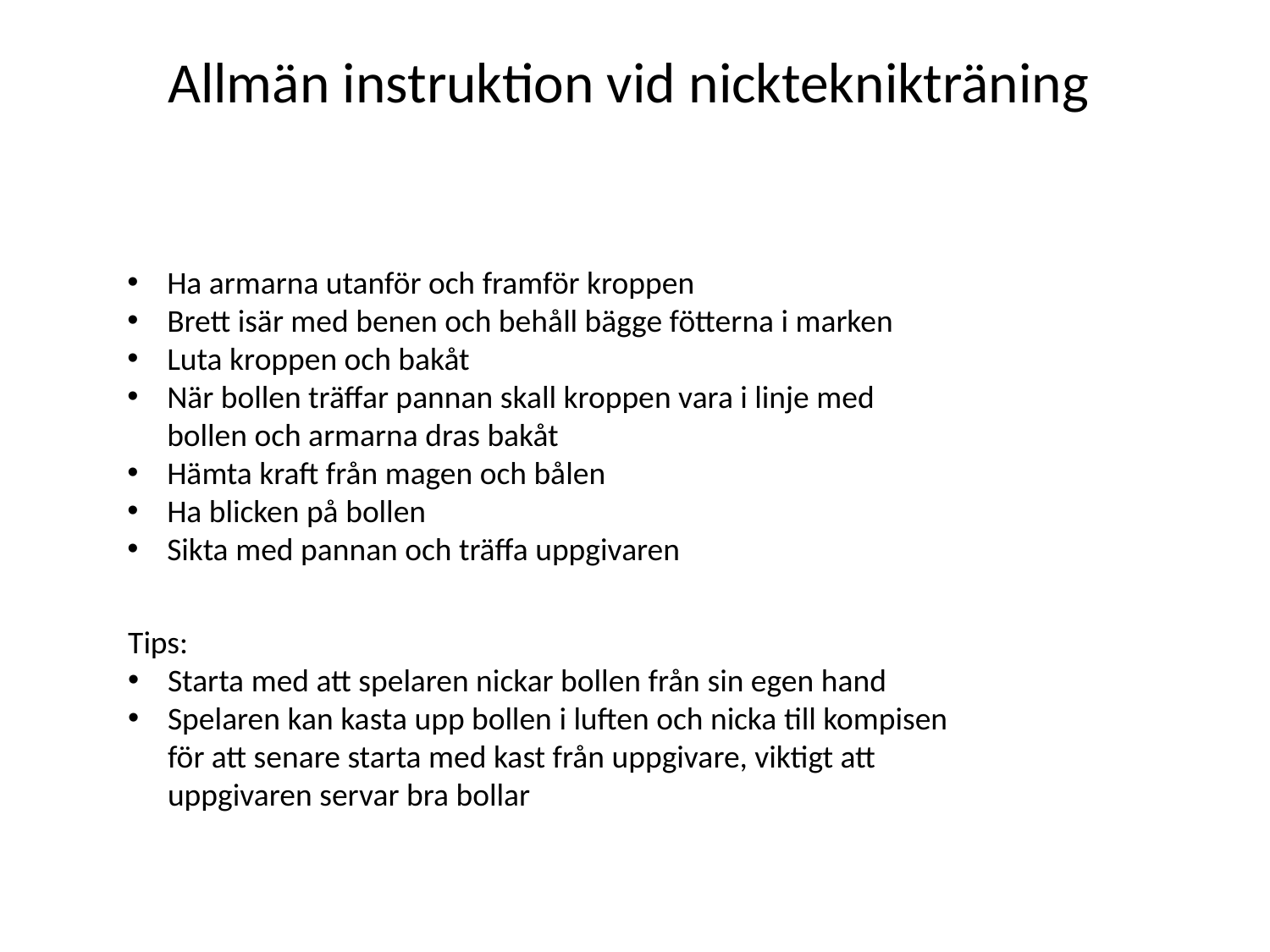

# Allmän instruktion vid nickteknikträning
Ha armarna utanför och framför kroppen
Brett isär med benen och behåll bägge fötterna i marken
Luta kroppen och bakåt
När bollen träffar pannan skall kroppen vara i linje med bollen och armarna dras bakåt
Hämta kraft från magen och bålen
Ha blicken på bollen
Sikta med pannan och träffa uppgivaren
Tips:
Starta med att spelaren nickar bollen från sin egen hand
Spelaren kan kasta upp bollen i luften och nicka till kompisen för att senare starta med kast från uppgivare, viktigt att uppgivaren servar bra bollar